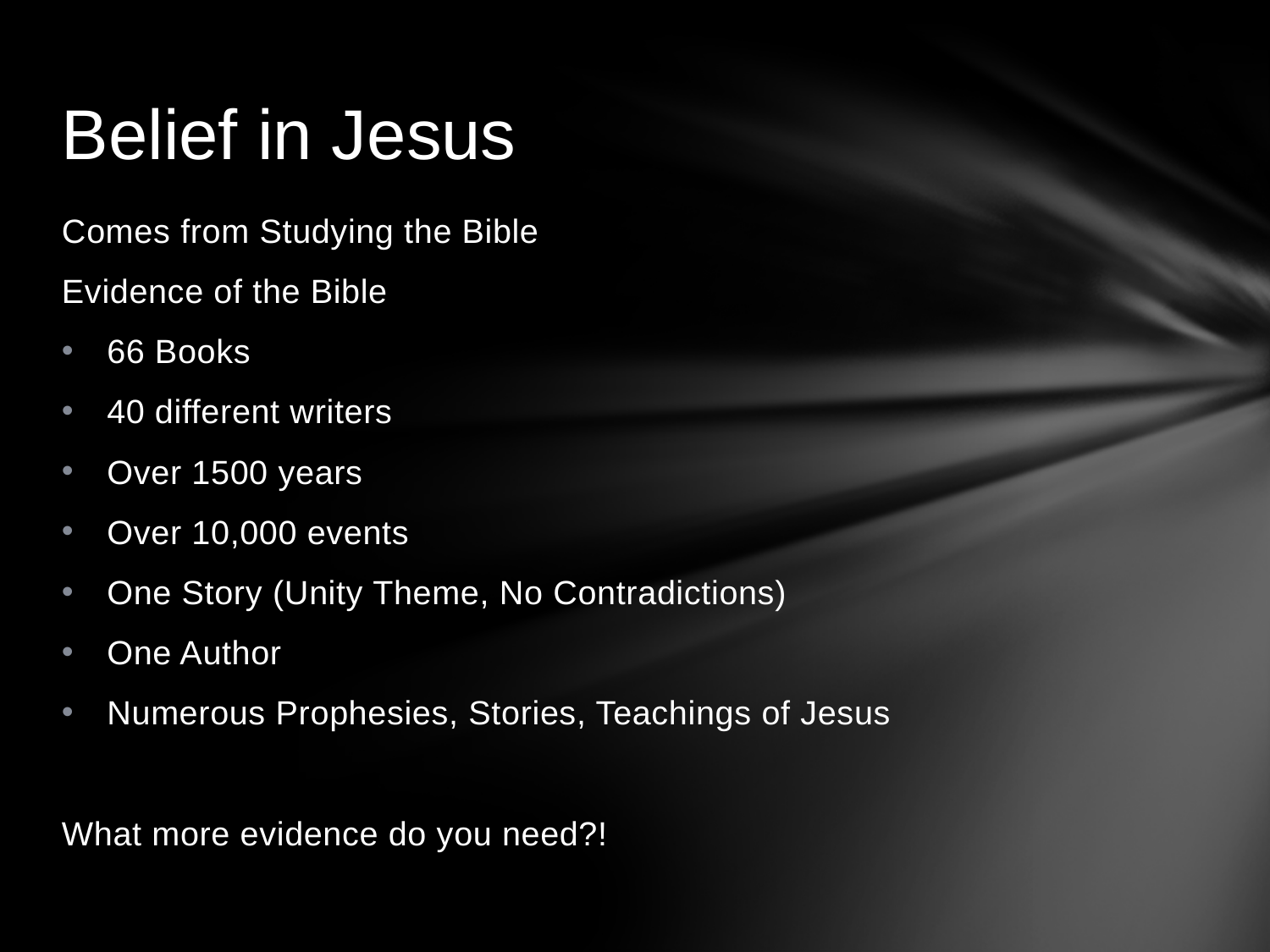

# Belief in Jesus
Comes from Studying the Bible
Evidence of the Bible
66 Books
40 different writers
Over 1500 years
Over 10,000 events
One Story (Unity Theme, No Contradictions)
One Author
Numerous Prophesies, Stories, Teachings of Jesus

What more evidence do you need?!